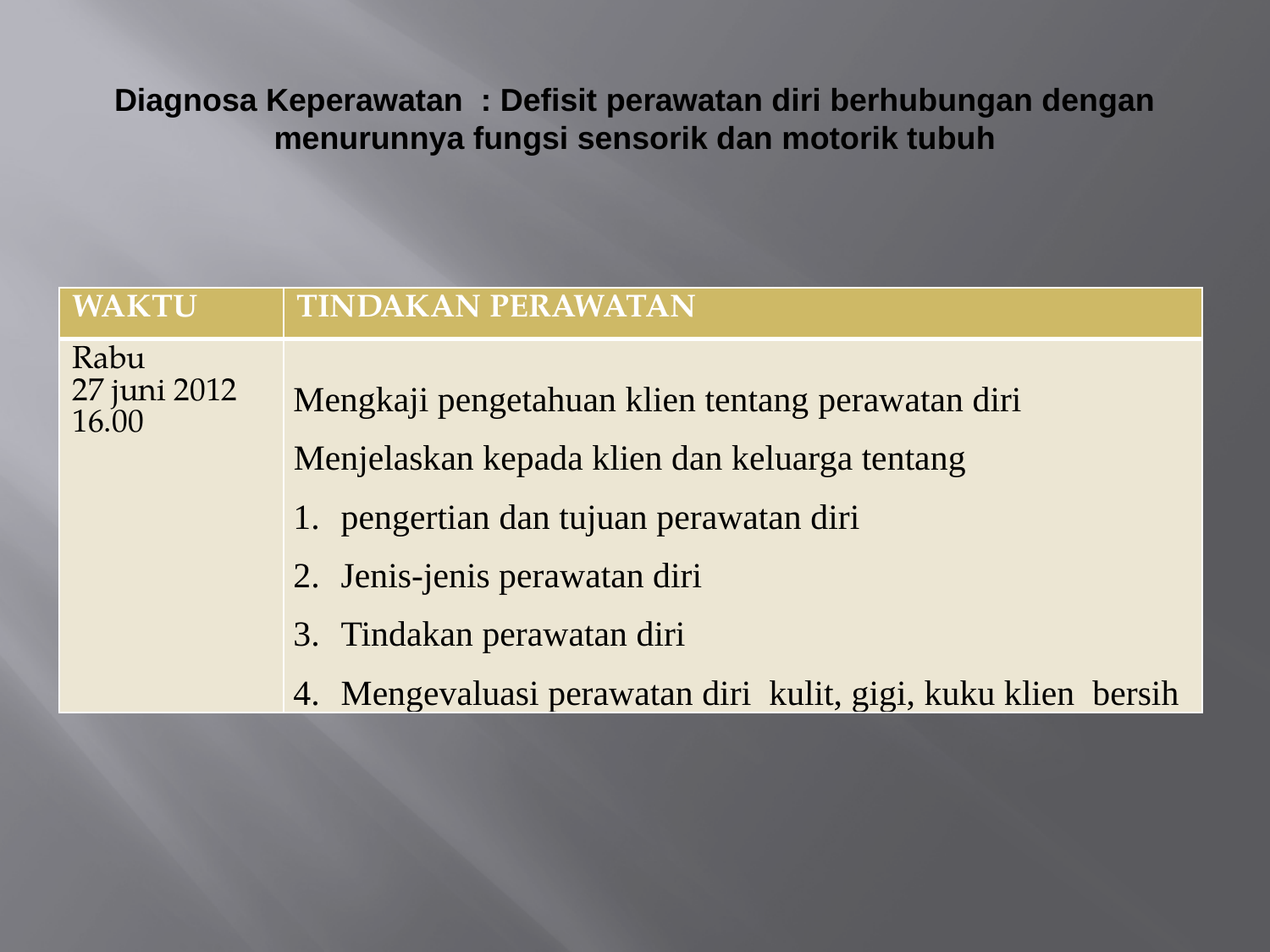

# Diagnosa Keperawatan  : Defisit perawatan diri berhubungan dengan menurunnya fungsi sensorik dan motorik tubuh
| WAKTU | TINDAKAN PERAWATAN |
| --- | --- |
| Rabu 27 juni 2012 16.00 | Mengkaji pengetahuan klien tentang perawatan diri Menjelaskan kepada klien dan keluarga tentang pengertian dan tujuan perawatan diri Jenis-jenis perawatan diri Tindakan perawatan diri Mengevaluasi perawatan diri kulit, gigi, kuku klien bersih |